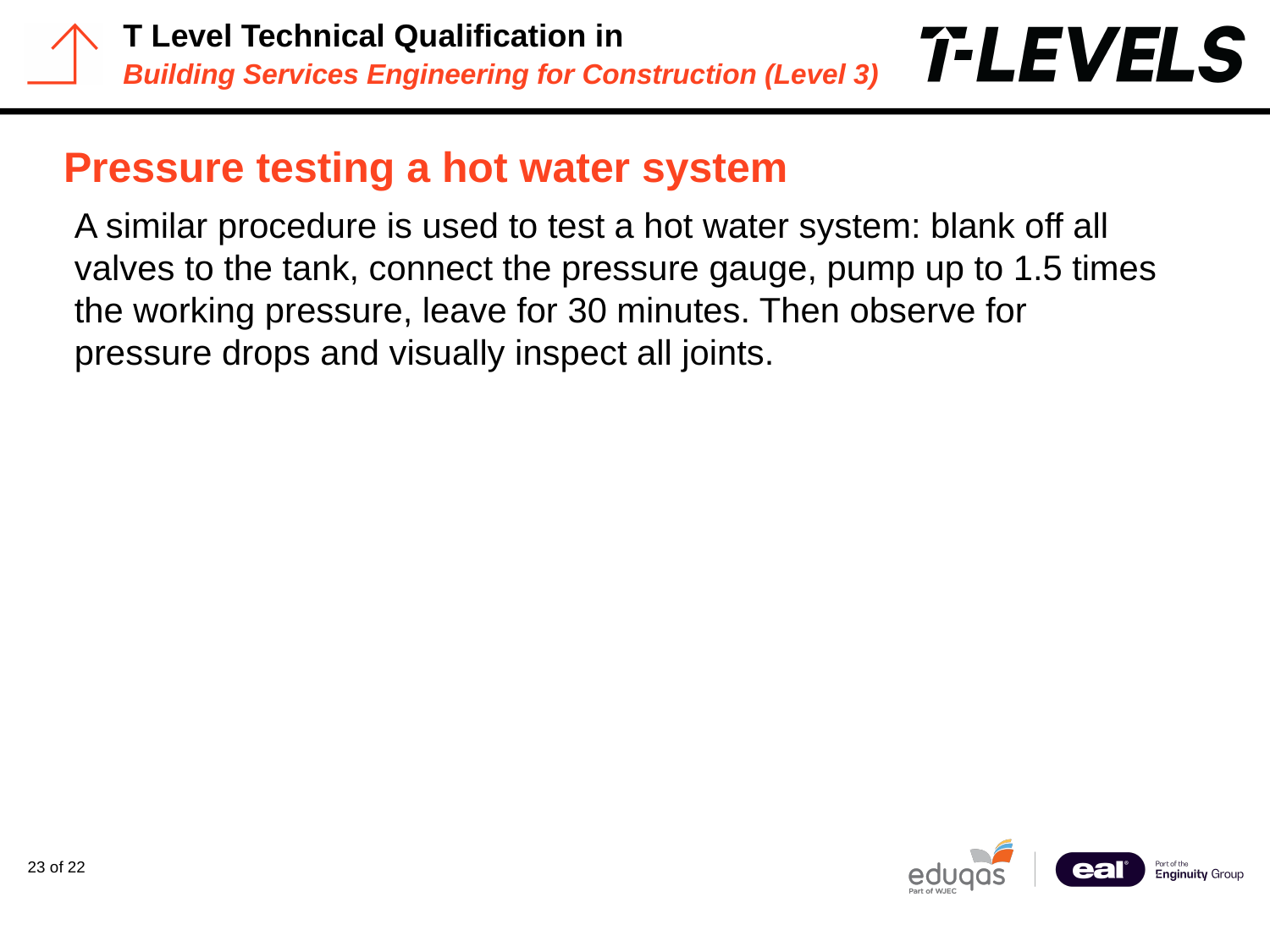

# Pressure testing a hot water system
A similar procedure is used to test a hot water system: blank off all valves to the tank, connect the pressure gauge, pump up to 1.5 times the working pressure, leave for 30 minutes. Then observe for pressure drops and visually inspect all joints.